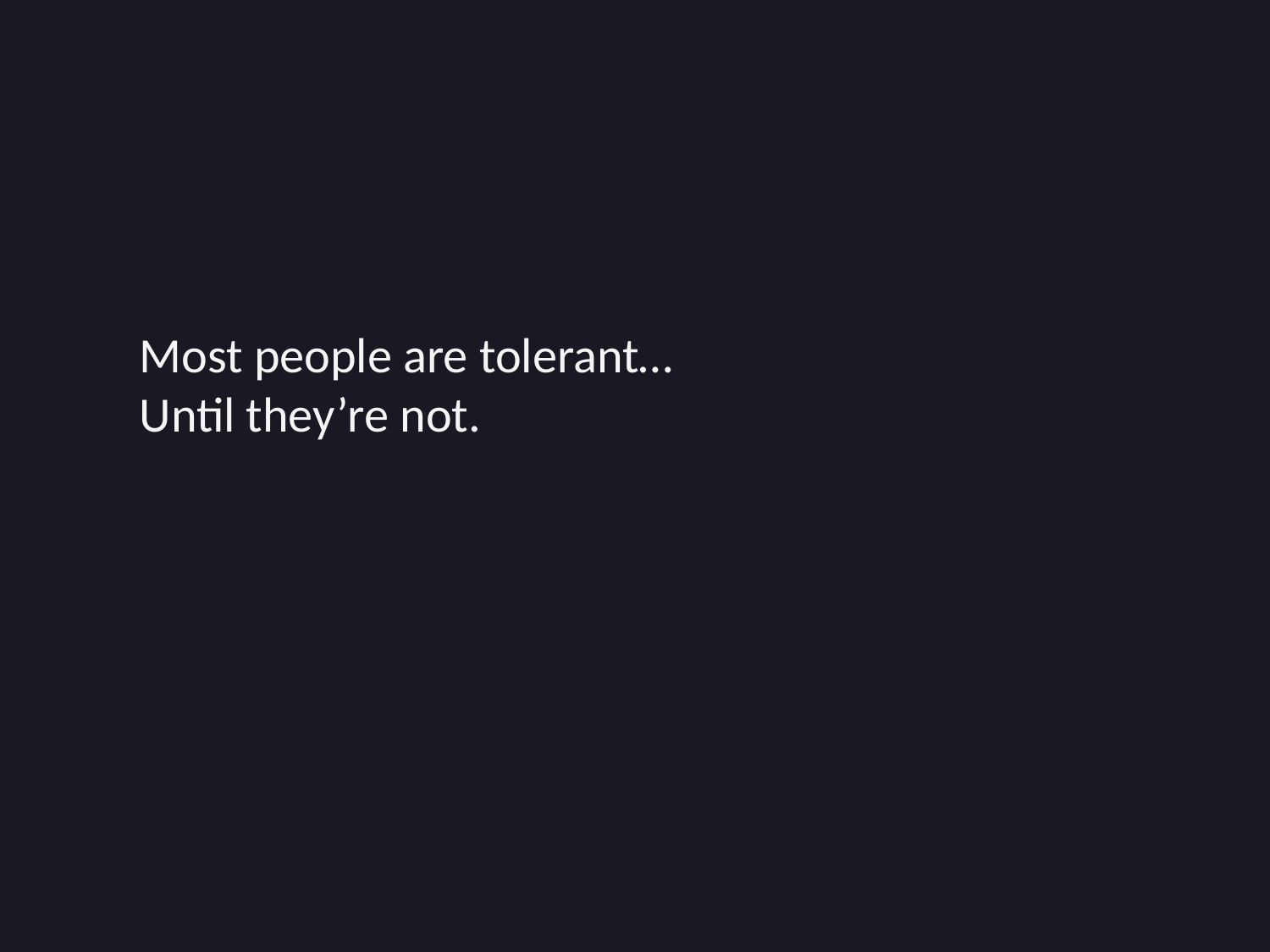

#
Most people are tolerant…
Until they’re not.